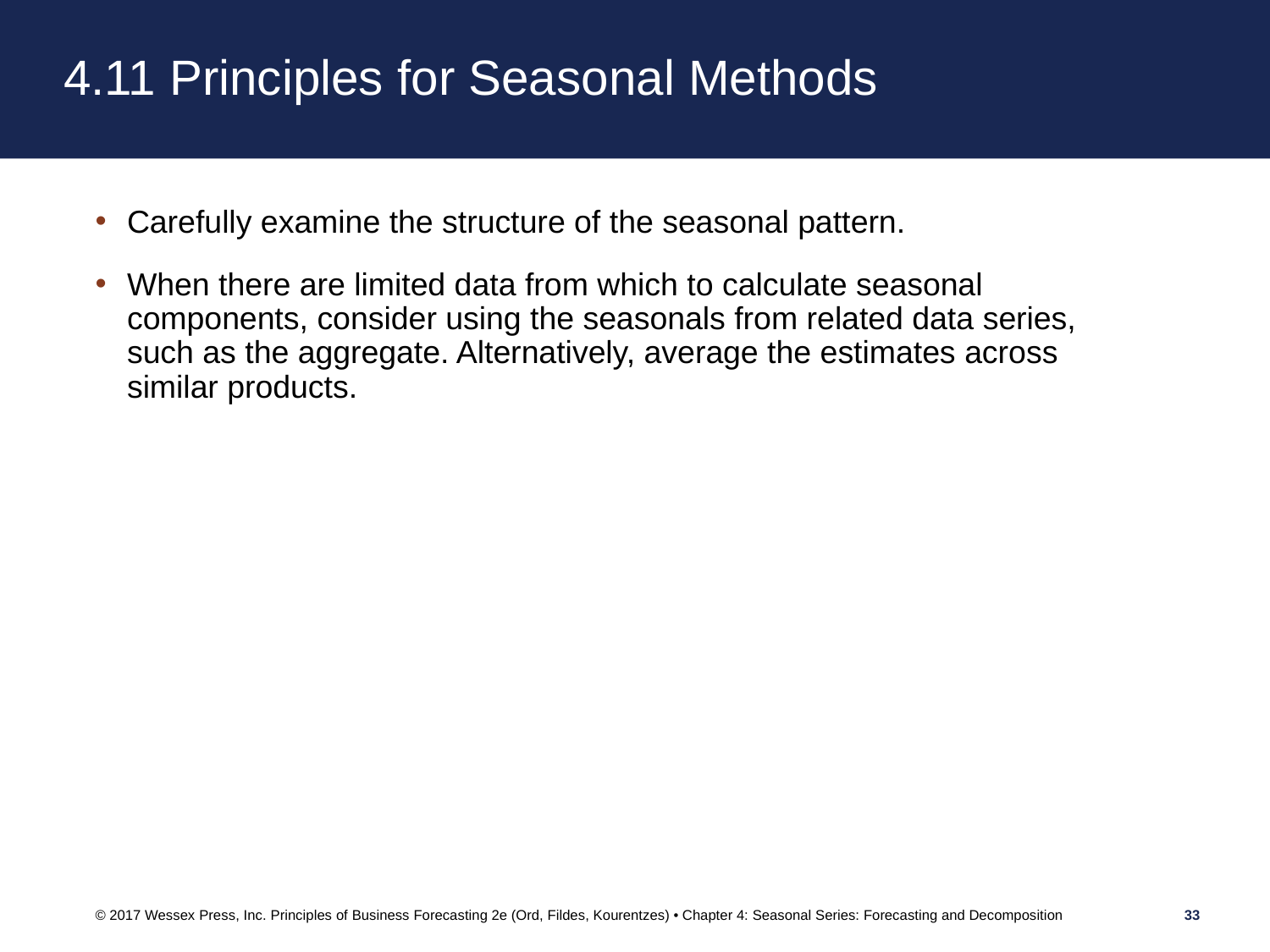

# 4.11 Principles for Seasonal Methods
Carefully examine the structure of the seasonal pattern.
When there are limited data from which to calculate seasonal components, consider using the seasonals from related data series, such as the aggregate. Alternatively, average the estimates across similar products.
© 2017 Wessex Press, Inc. Principles of Business Forecasting 2e (Ord, Fildes, Kourentzes) • Chapter 4: Seasonal Series: Forecasting and Decomposition
33